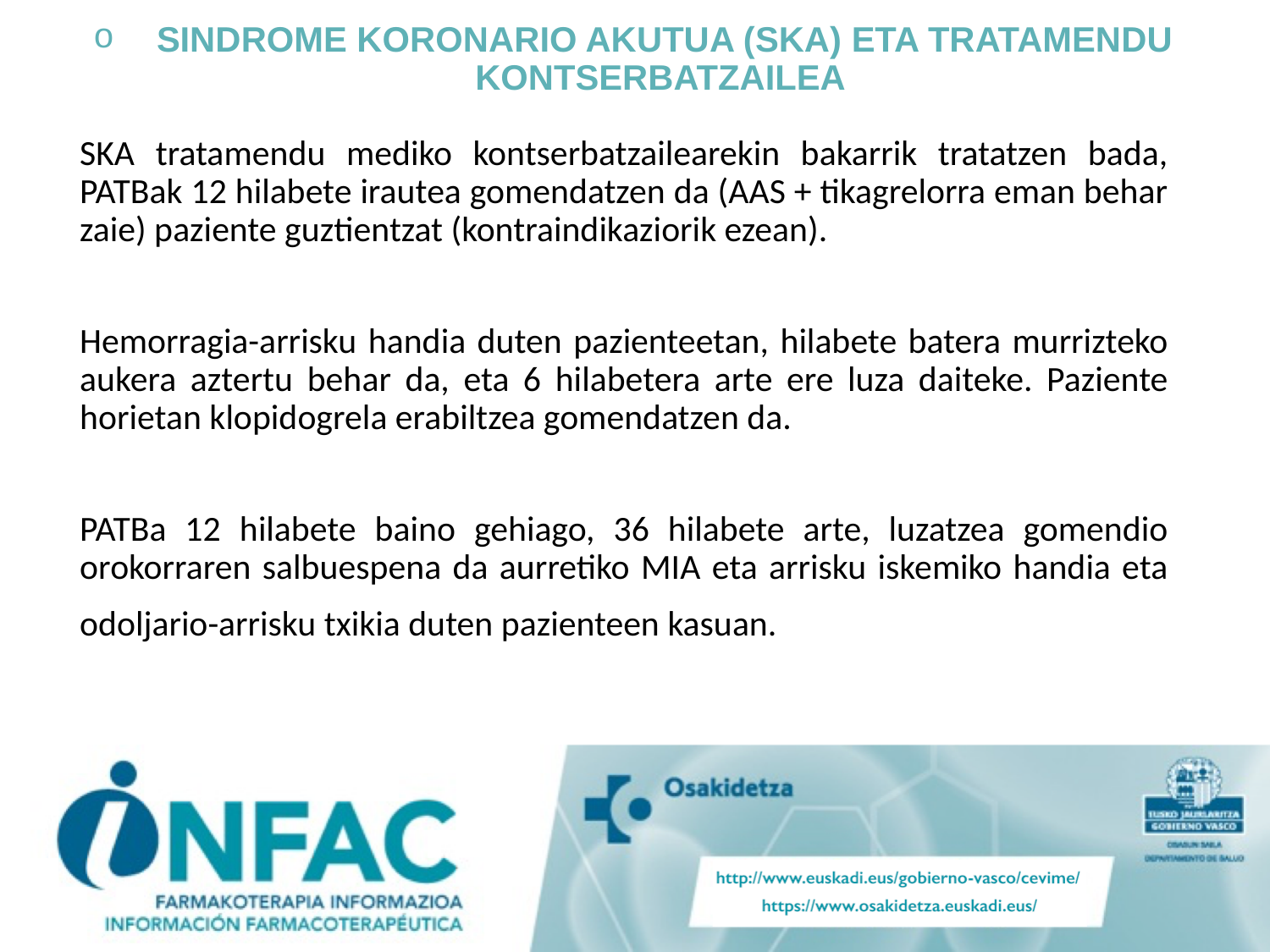

# SINDROME KORONARIO AKUTUA (SKA) ETA TRATAMENDU KONTSERBATZAILEA
SKA tratamendu mediko kontserbatzailearekin bakarrik tratatzen bada, PATBak 12 hilabete irautea gomendatzen da (AAS + tikagrelorra eman behar zaie) paziente guztientzat (kontraindikaziorik ezean).

Hemorragia-arrisku handia duten pazienteetan, hilabete batera murrizteko aukera aztertu behar da, eta 6 hilabetera arte ere luza daiteke. Paziente horietan klopidogrela erabiltzea gomendatzen da.

PATBa 12 hilabete baino gehiago, 36 hilabete arte, luzatzea gomendio orokorraren salbuespena da aurretiko MIA eta arrisku iskemiko handia eta odoljario-arrisku txikia duten pazienteen kasuan.